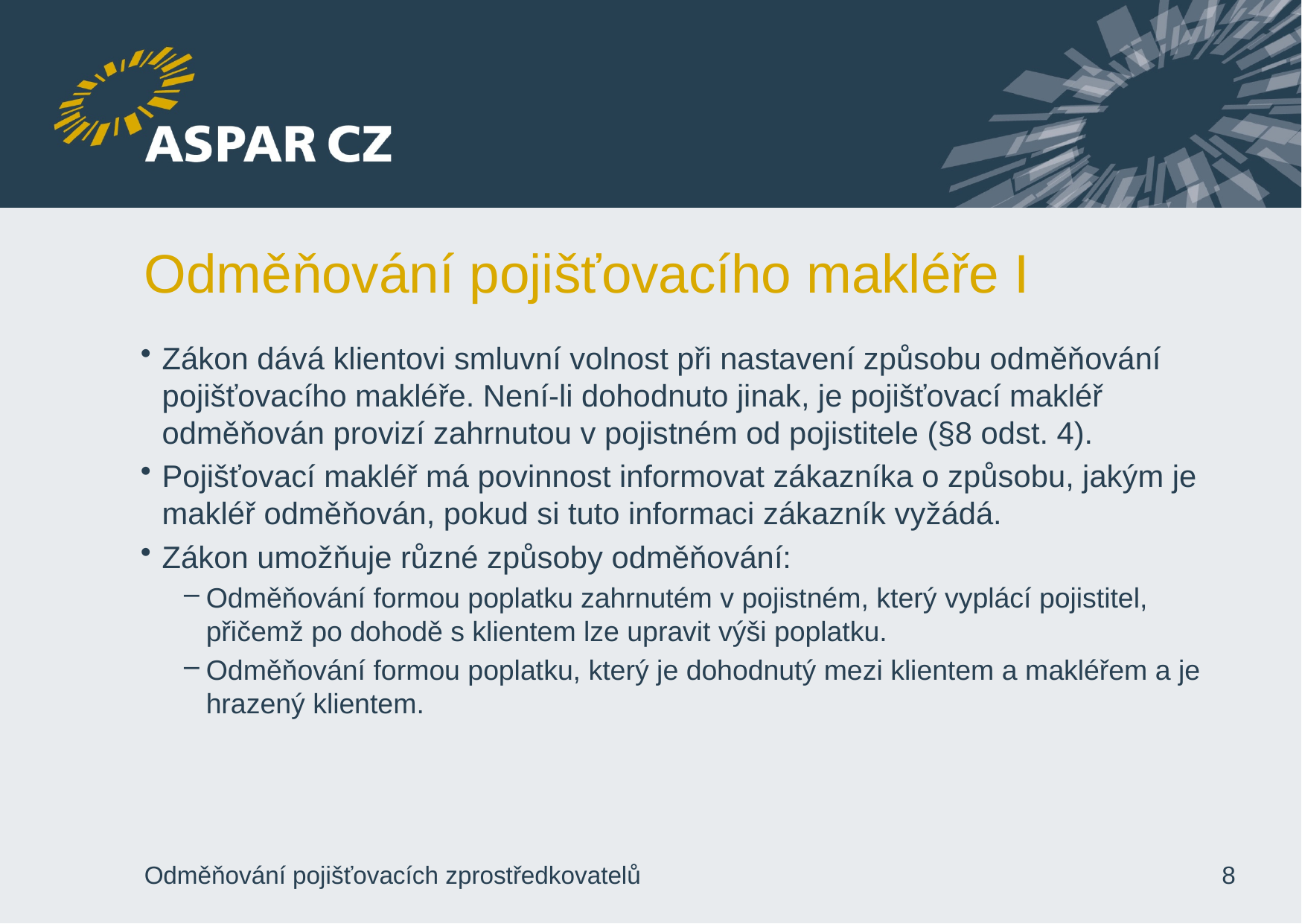

# Odměňování pojišťovacího makléře I
Zákon dává klientovi smluvní volnost při nastavení způsobu odměňování pojišťovacího makléře. Není-li dohodnuto jinak, je pojišťovací makléř odměňován provizí zahrnutou v pojistném od pojistitele (§8 odst. 4).
Pojišťovací makléř má povinnost informovat zákazníka o způsobu, jakým je makléř odměňován, pokud si tuto informaci zákazník vyžádá.
Zákon umožňuje různé způsoby odměňování:
Odměňování formou poplatku zahrnutém v pojistném, který vyplácí pojistitel, přičemž po dohodě s klientem lze upravit výši poplatku.
Odměňování formou poplatku, který je dohodnutý mezi klientem a makléřem a je hrazený klientem.
Odměňování pojišťovacích zprostředkovatelů
8